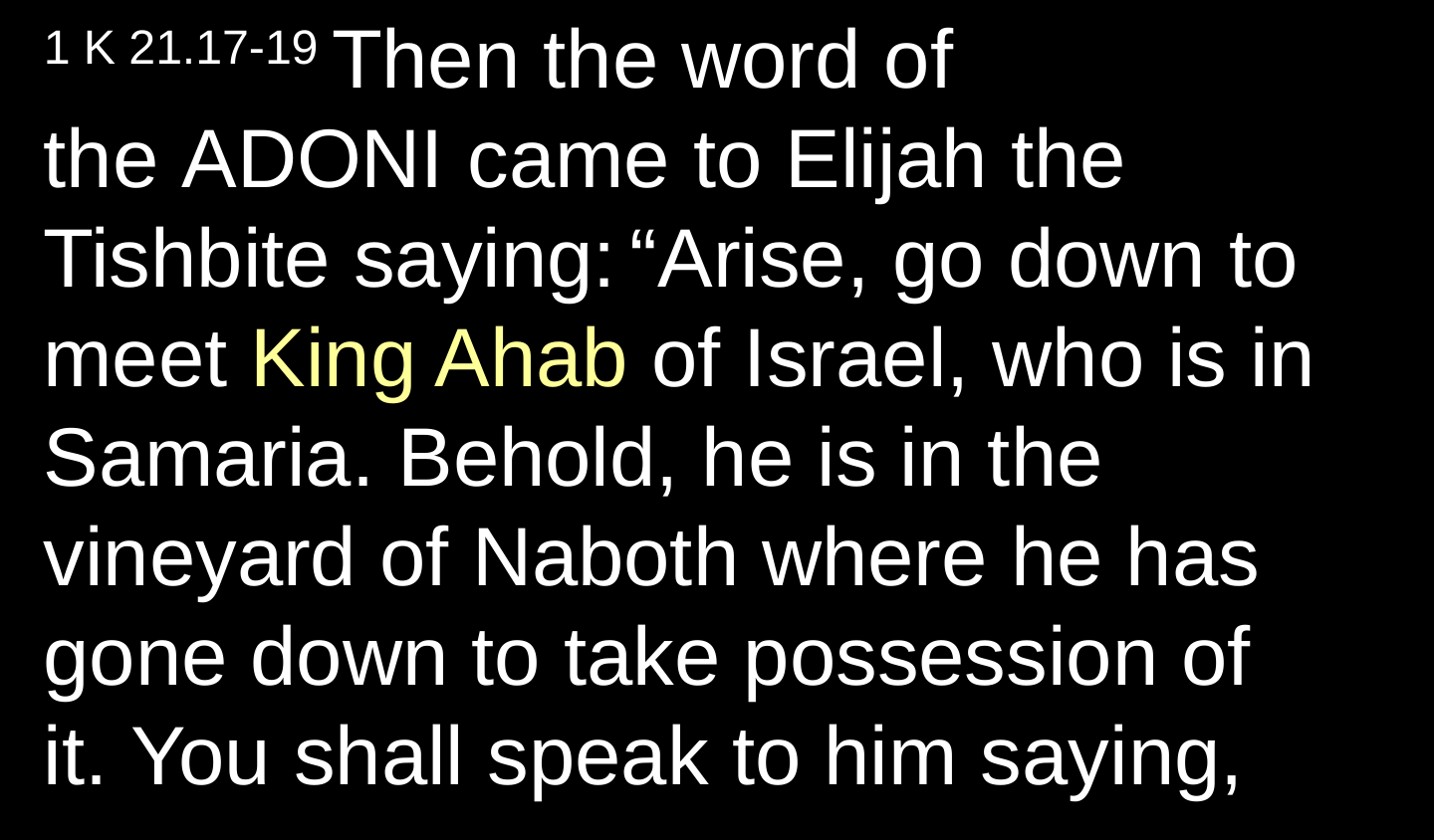

1 K 21.17-19 Then the word of the Adoni came to Elijah the Tishbite saying: “Arise, go down to meet King Ahab of Israel, who is in Samaria. Behold, he is in the vineyard of Naboth where he has gone down to take possession of it. You shall speak to him saying,